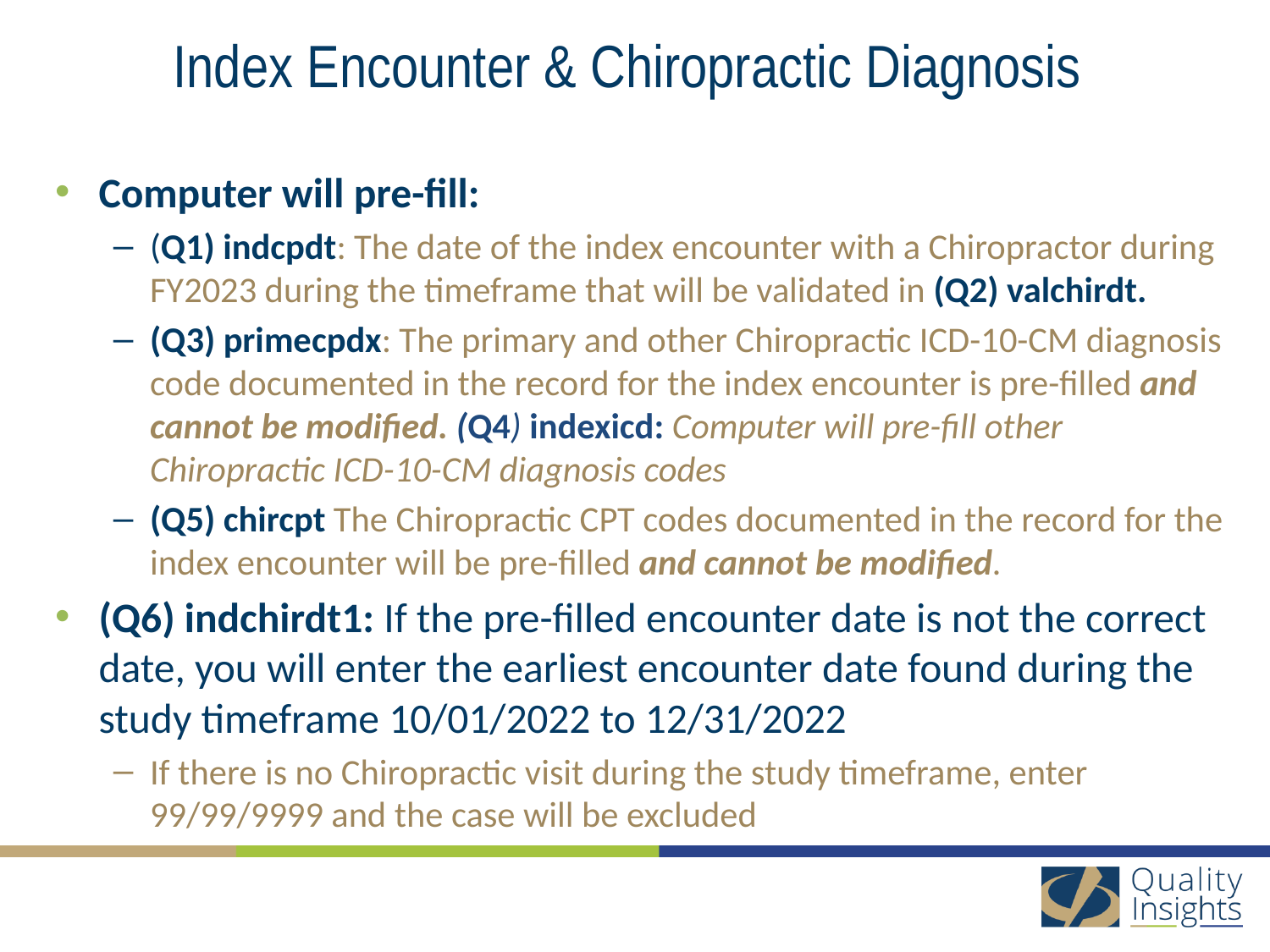

# Index Encounter & Chiropractic Diagnosis
Computer will pre-fill:
(Q1) indcpdt: The date of the index encounter with a Chiropractor during FY2023 during the timeframe that will be validated in (Q2) valchirdt.
(Q3) primecpdx: The primary and other Chiropractic ICD-10-CM diagnosis code documented in the record for the index encounter is pre-filled and cannot be modified. (Q4) indexicd: Computer will pre-fill other Chiropractic ICD-10-CM diagnosis codes
(Q5) chircpt The Chiropractic CPT codes documented in the record for the index encounter will be pre-filled and cannot be modified.
(Q6) indchirdt1: If the pre-filled encounter date is not the correct date, you will enter the earliest encounter date found during the study timeframe 10/01/2022 to 12/31/2022
If there is no Chiropractic visit during the study timeframe, enter 99/99/9999 and the case will be excluded